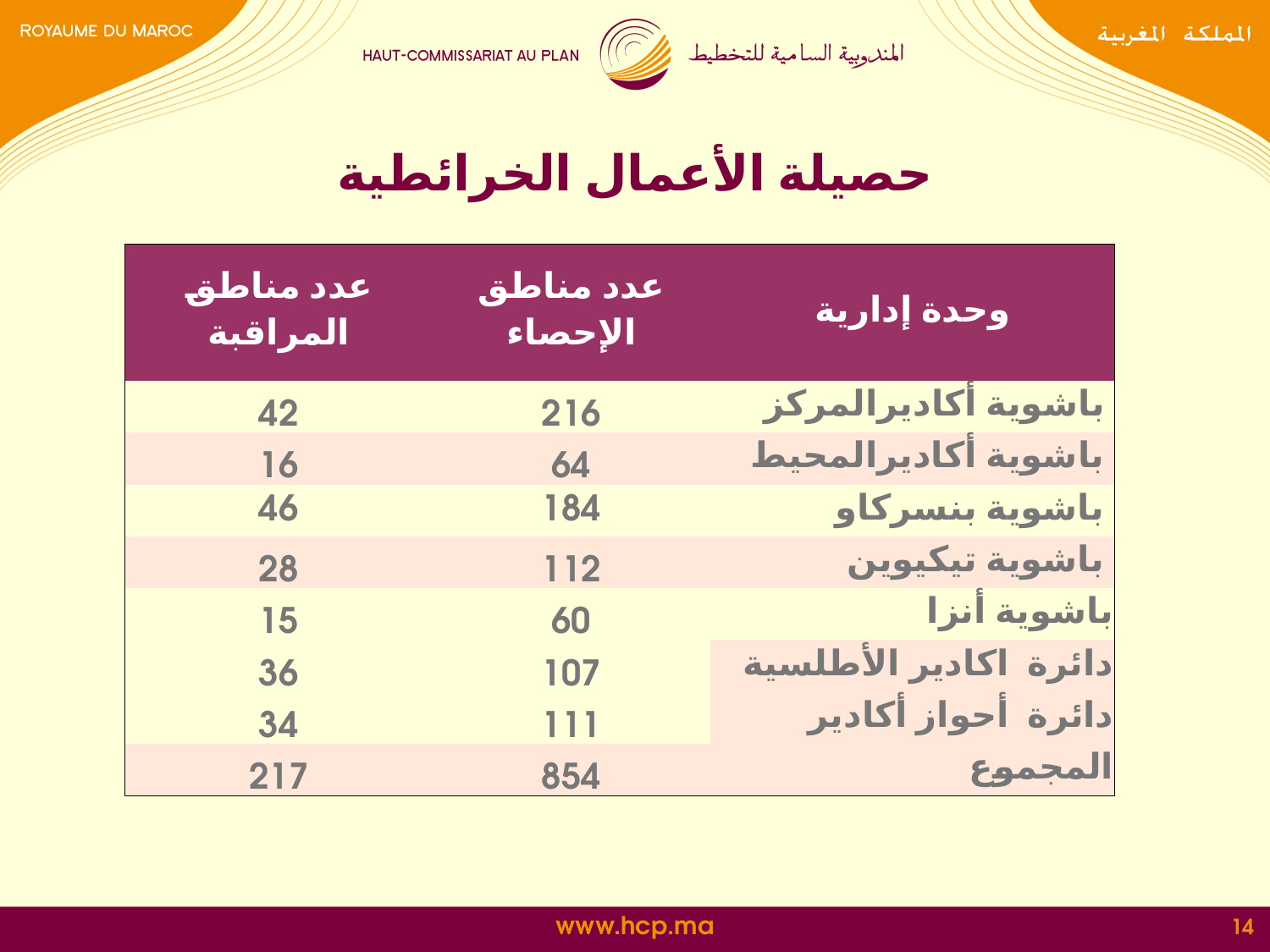

# حصيلة الأعمال الخرائطية
| عدد مناطق المراقبة | عدد مناطق الإحصاء | وحدة إدارية |
| --- | --- | --- |
| 42 | 216 | باشوية أكاديرالمركز |
| 16 | 64 | باشوية أكاديرالمحيط |
| 46 | 184 | باشوية بنسركاو |
| 28 | 112 | باشوية تيكيوين |
| 15 | 60 | باشوية أنزا |
| 36 | 107 | دائرة اكادير الأطلسية |
| 34 | 111 | دائرة أحواز أكادير |
| 217 | 854 | المجموع |
14